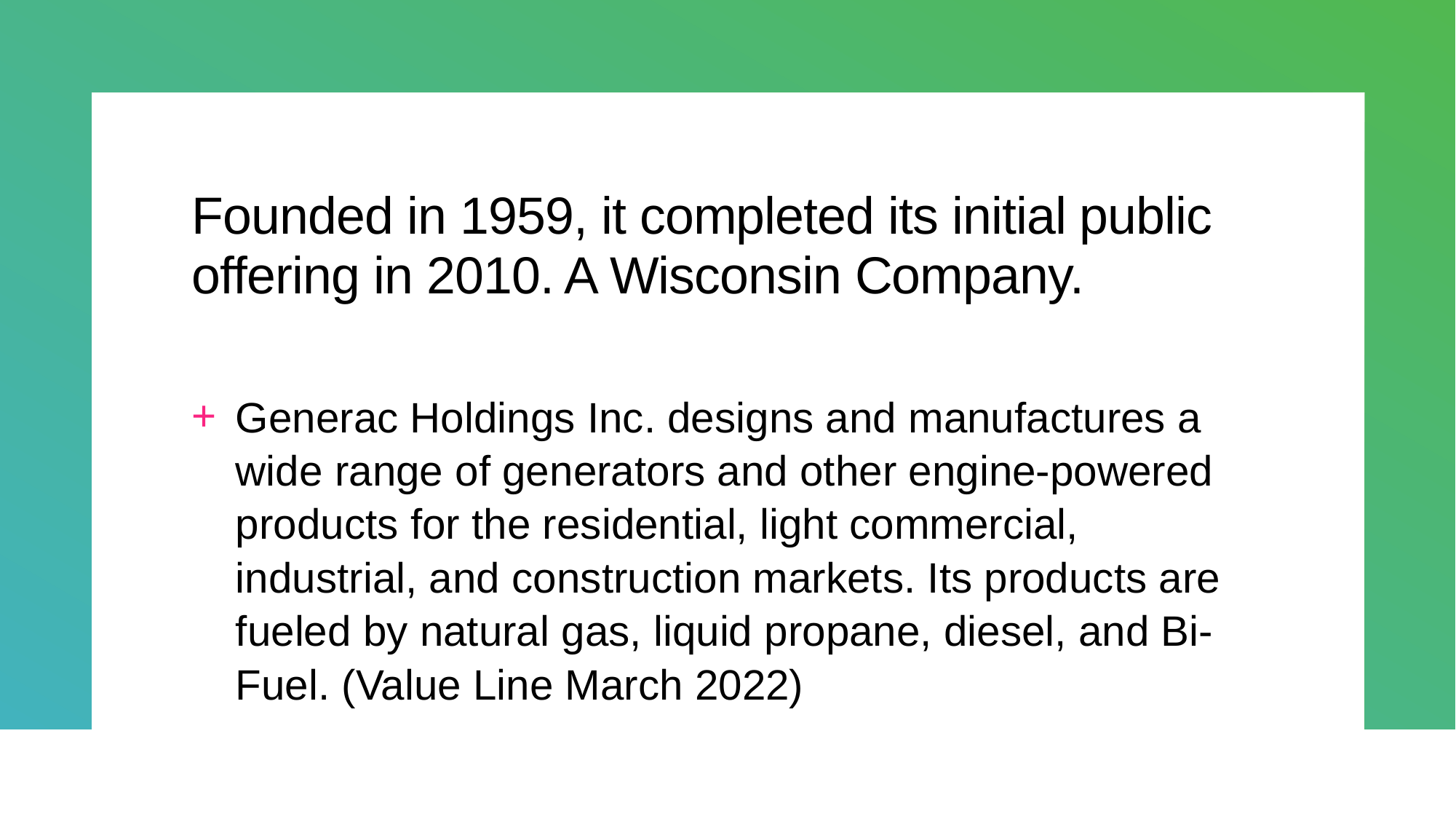

# Founded in 1959, it completed its initial public offering in 2010. A Wisconsin Company.
Generac Holdings Inc. designs and manufactures a wide range of generators and other engine-powered products for the residential, light commercial, industrial, and construction markets. Its products are fueled by natural gas, liquid propane, diesel, and Bi-Fuel. (Value Line March 2022)